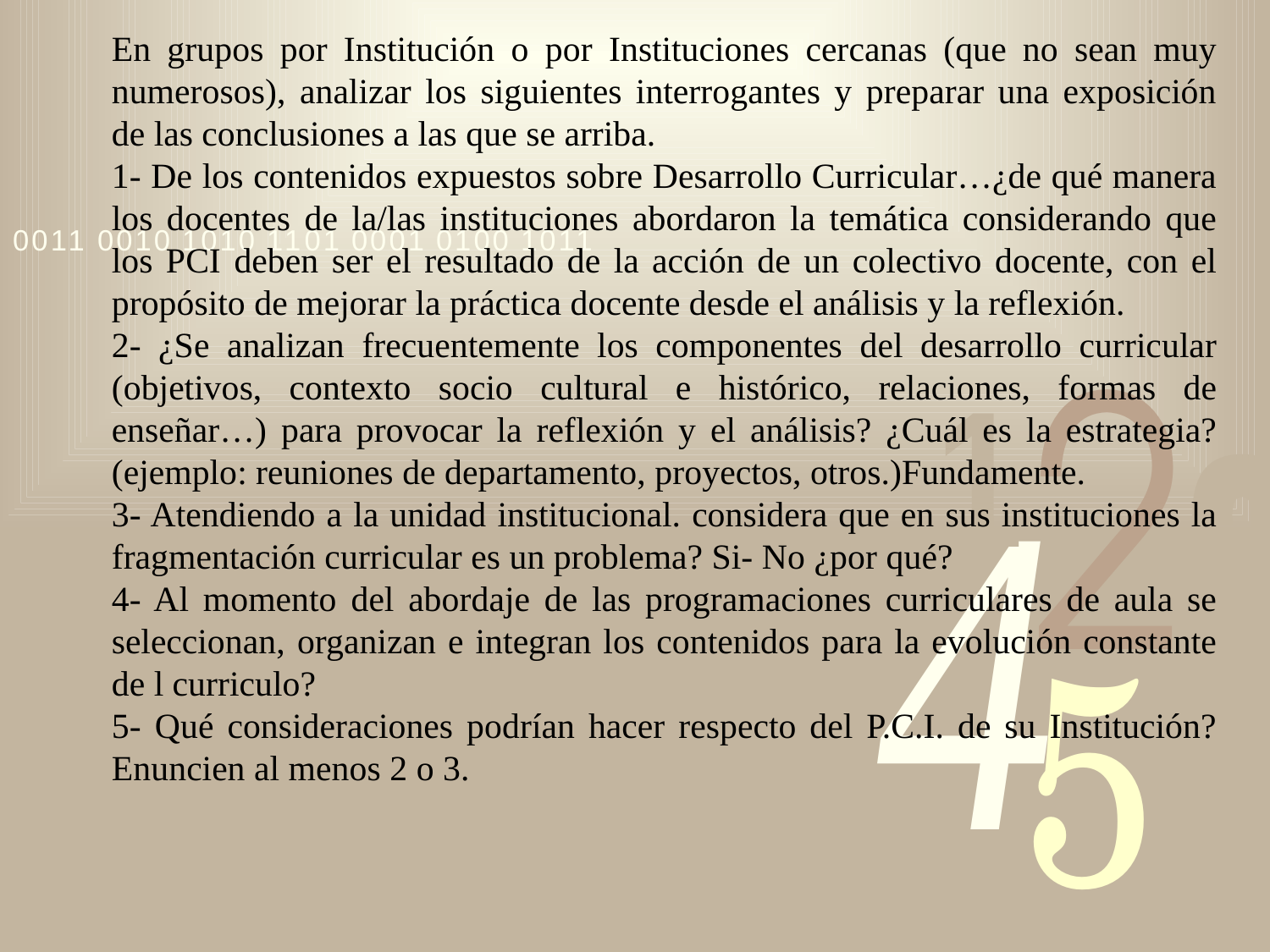

En grupos por Institución o por Instituciones cercanas (que no sean muy numerosos), analizar los siguientes interrogantes y preparar una exposición de las conclusiones a las que se arriba.
1- De los contenidos expuestos sobre Desarrollo Curricular…¿de qué manera los docentes de la/las instituciones abordaron la temática considerando que los PCI deben ser el resultado de la acción de un colectivo docente, con el propósito de mejorar la práctica docente desde el análisis y la reflexión.
2- ¿Se analizan frecuentemente los componentes del desarrollo curricular (objetivos, contexto socio cultural e histórico, relaciones, formas de enseñar…) para provocar la reflexión y el análisis? ¿Cuál es la estrategia? (ejemplo: reuniones de departamento, proyectos, otros.)Fundamente.
3- Atendiendo a la unidad institucional. considera que en sus instituciones la fragmentación curricular es un problema? Si- No ¿por qué?
4- Al momento del abordaje de las programaciones curriculares de aula se seleccionan, organizan e integran los contenidos para la evolución constante de l curriculo?
5- Qué consideraciones podrían hacer respecto del P.C.I. de su Institución? Enuncien al menos 2 o 3.